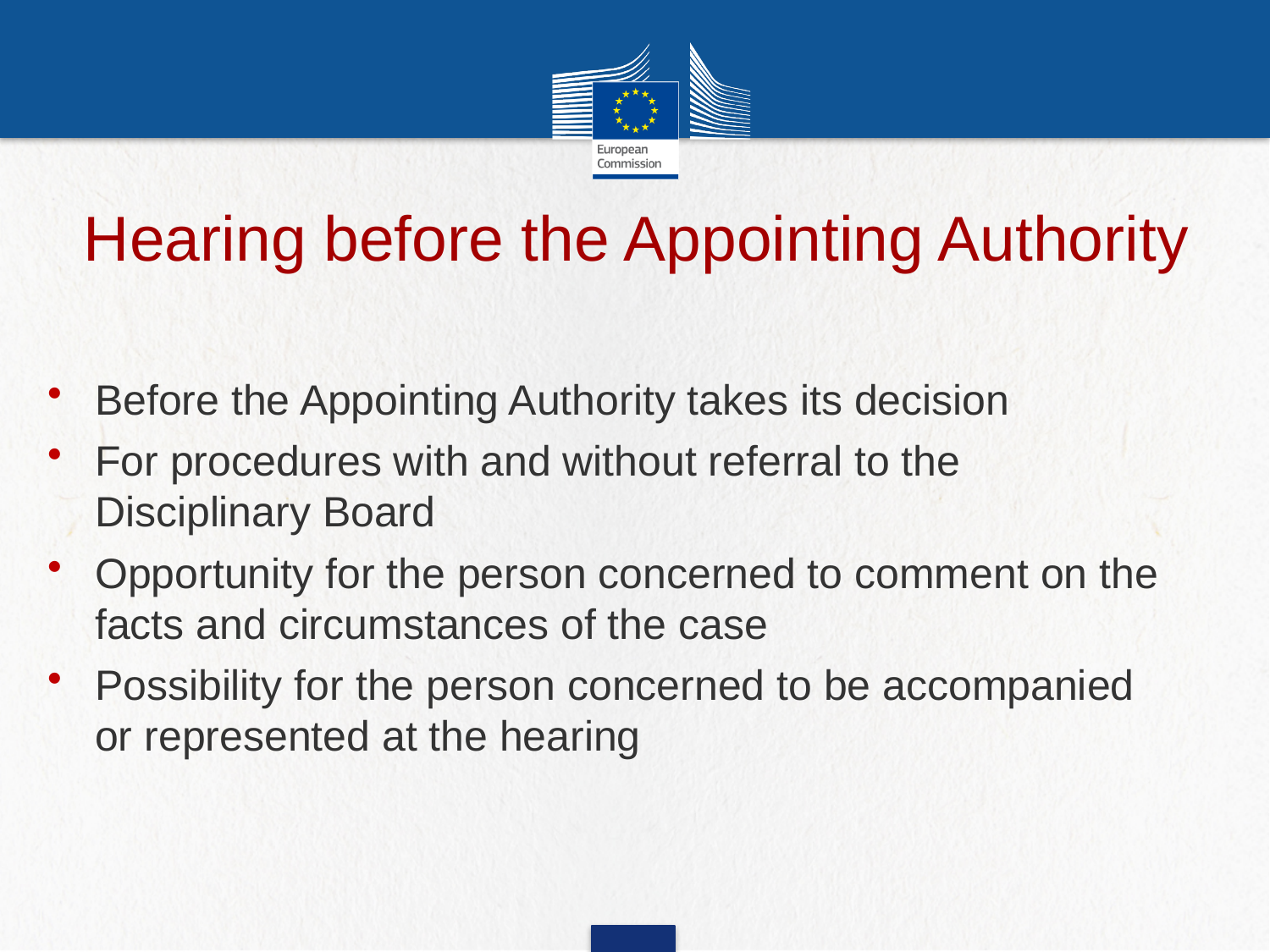

# Hearing before the Appointing Authority
Before the Appointing Authority takes its decision
For procedures with and without referral to the Disciplinary Board
Opportunity for the person concerned to comment on the facts and circumstances of the case
Possibility for the person concerned to be accompanied or represented at the hearing